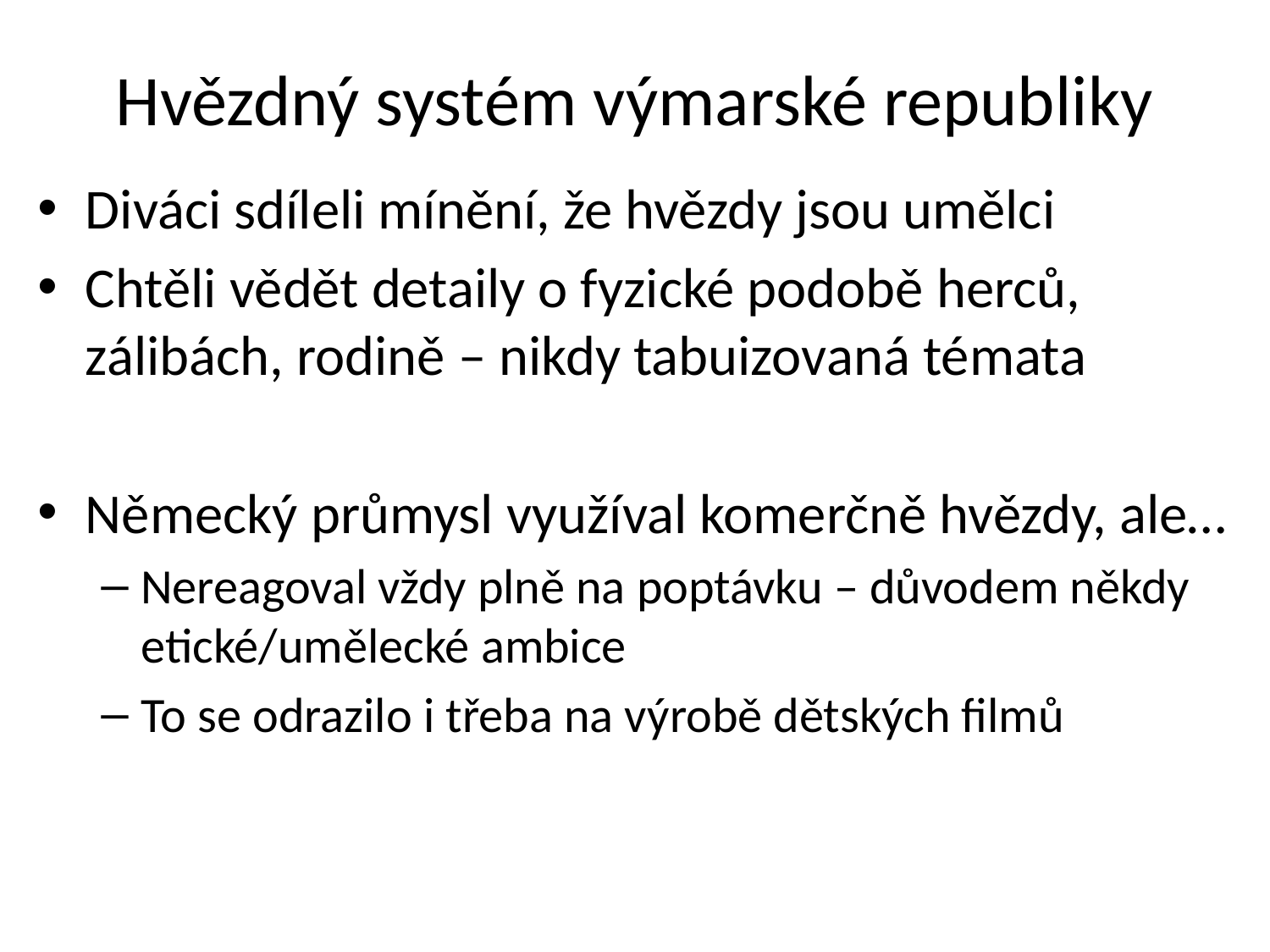

# Hvězdný systém výmarské republiky
Diváci sdíleli mínění, že hvězdy jsou umělci
Chtěli vědět detaily o fyzické podobě herců, zálibách, rodině – nikdy tabuizovaná témata

Německý průmysl využíval komerčně hvězdy, ale…
Nereagoval vždy plně na poptávku – důvodem někdy etické/umělecké ambice
To se odrazilo i třeba na výrobě dětských filmů